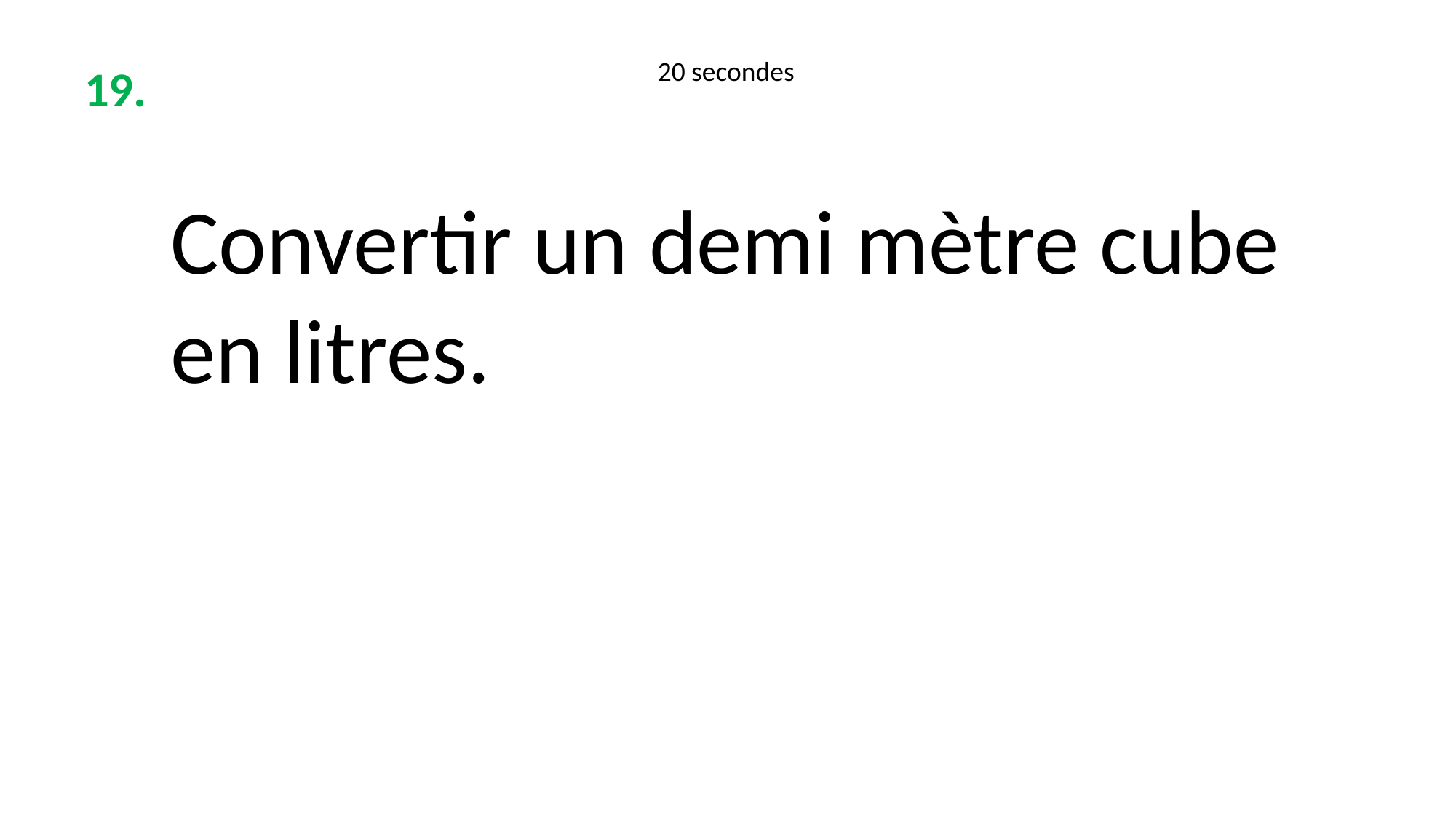

20 secondes
19.
Convertir un demi mètre cube en litres.